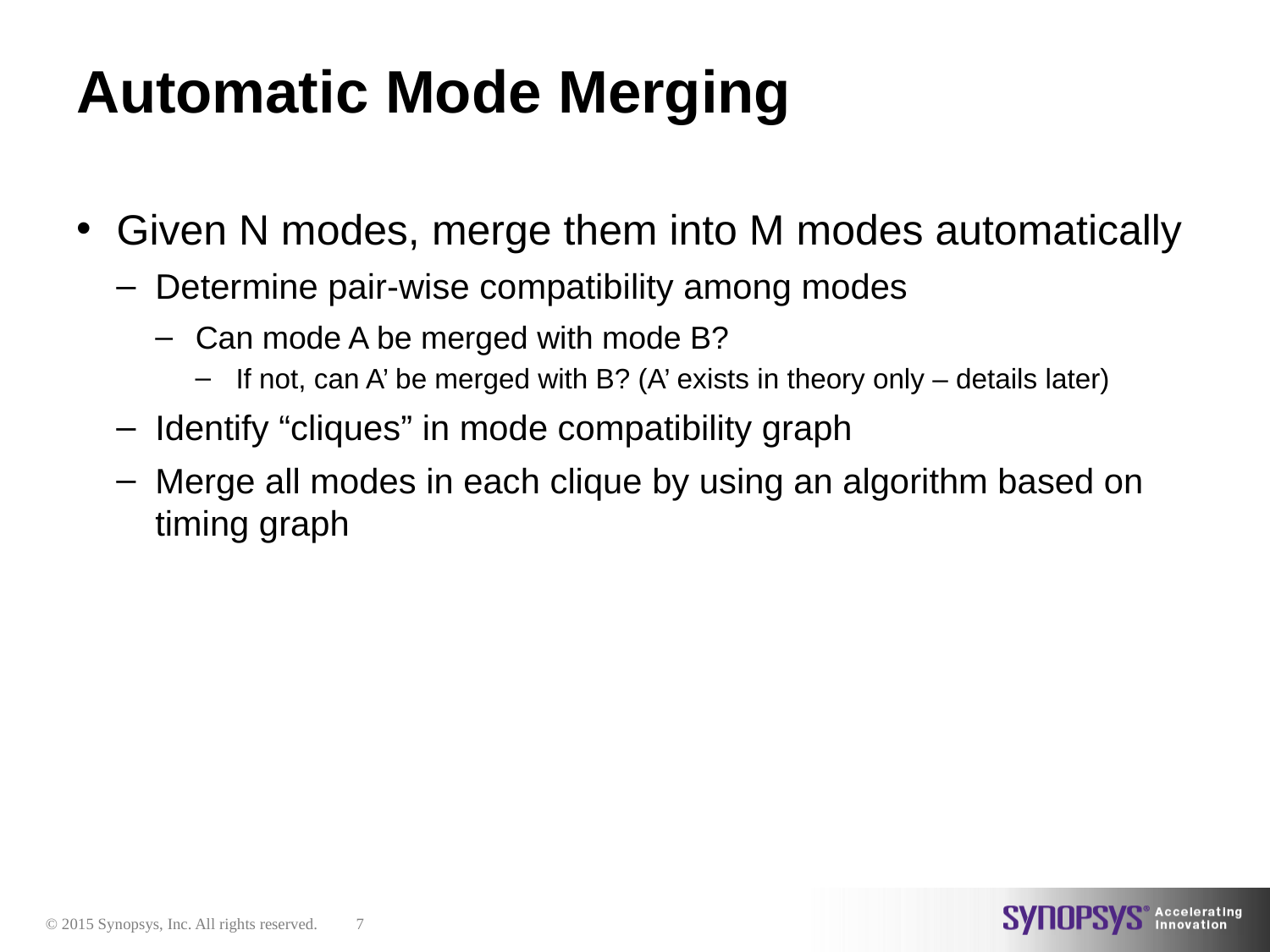

# Automatic Mode Merging
Given N modes, merge them into M modes automatically
Determine pair-wise compatibility among modes
Can mode A be merged with mode B?
If not, can A’ be merged with B? (A’ exists in theory only – details later)
Identify “cliques” in mode compatibility graph
Merge all modes in each clique by using an algorithm based on timing graph